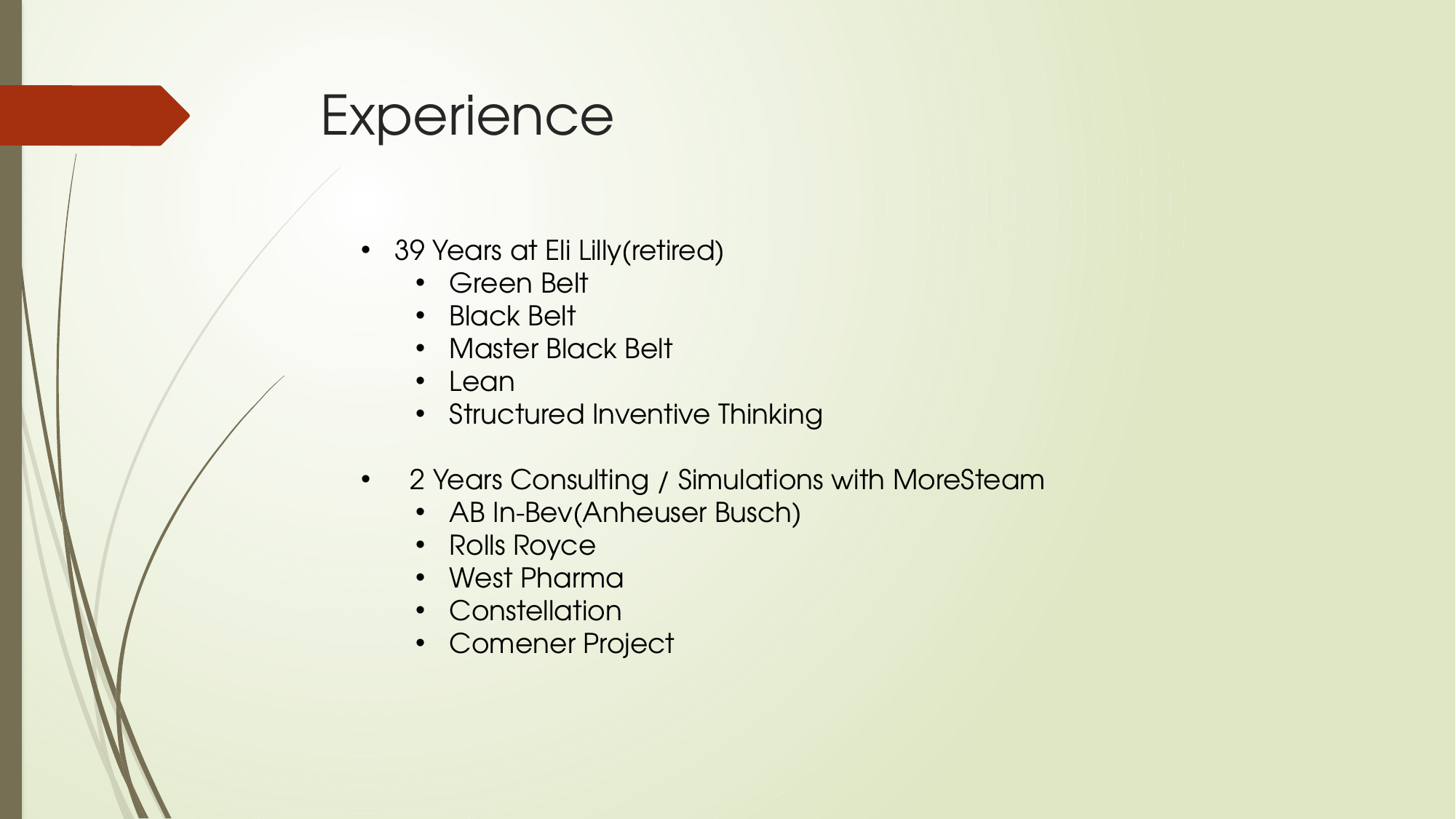

# Experience
39 Years at Eli Lilly(retired)
Green Belt
Black Belt
Master Black Belt
Lean
Structured Inventive Thinking

  2 Years Consulting / Simulations with MoreSteam
AB In-Bev(Anheuser Busch)
Rolls Royce
West Pharma
Constellation
Comener Project